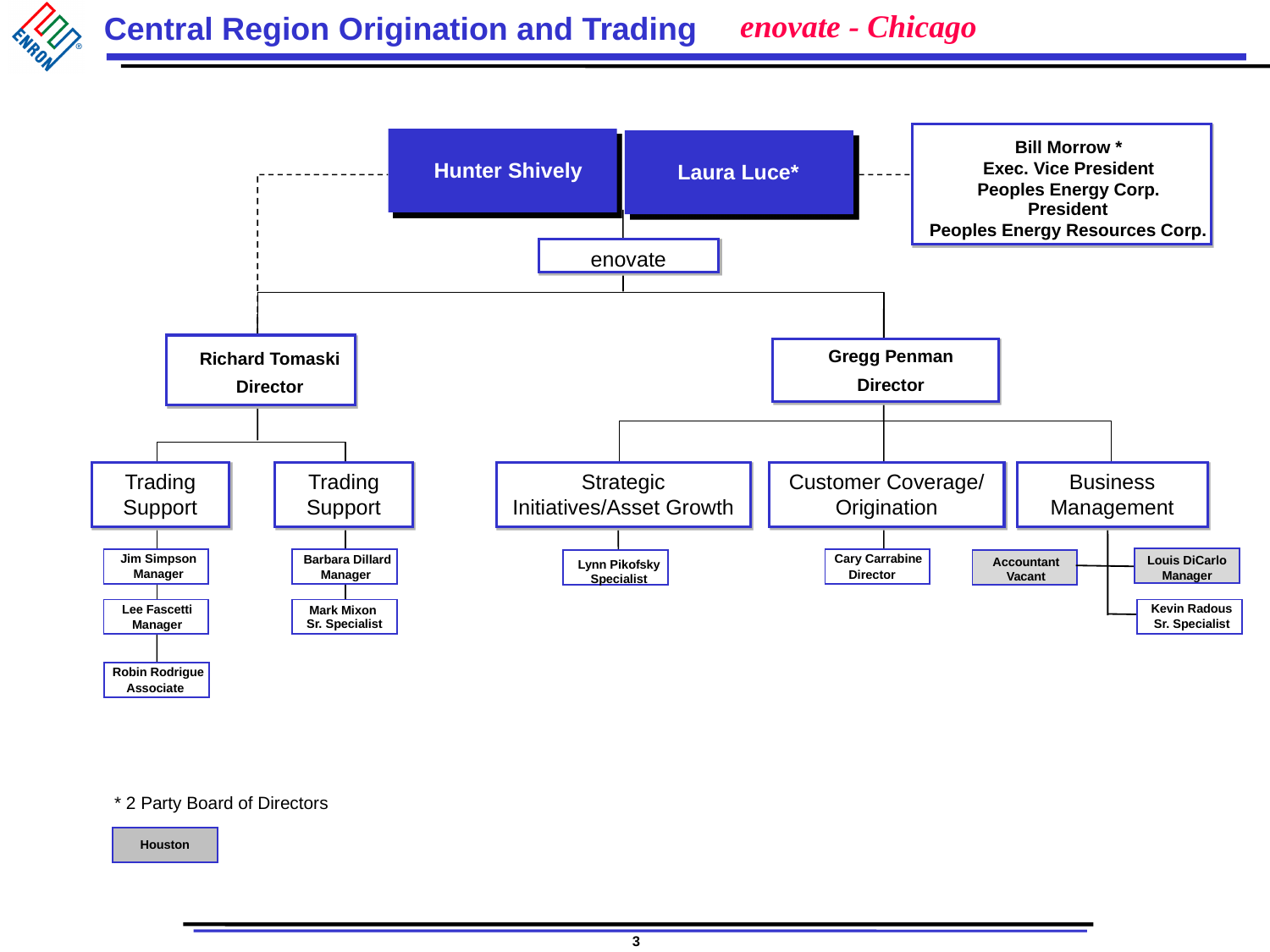

enovate - Chicago

Bill Morrow *
Exec. Vice President
Peoples Energy Corp.

Hunter Shively

Laura Luce*

President
Peoples Energy Resources Corp.

enovate

Gregg Penman
Director

Richard Tomaski
Director

Trading
Support
Trading
Support
Strategic Initiatives/Asset Growth
Customer Coverage/ Origination
Business Management

Louis DiCarlo
Manager
Accountant
Vacant

Lynn Pikofsky
Specialist

Jim Simpson
Manager
Cary Carrabine
Barbara Dillard

Director
Manager

Kevin Radous
Sr. Specialist

Lee Fascetti
Manager
Mark Mixon

Sr. Specialist

Robin Rodrigue
Associate
* 2 Party Board of Directors

MANAGER
Steve Curlee
Houston